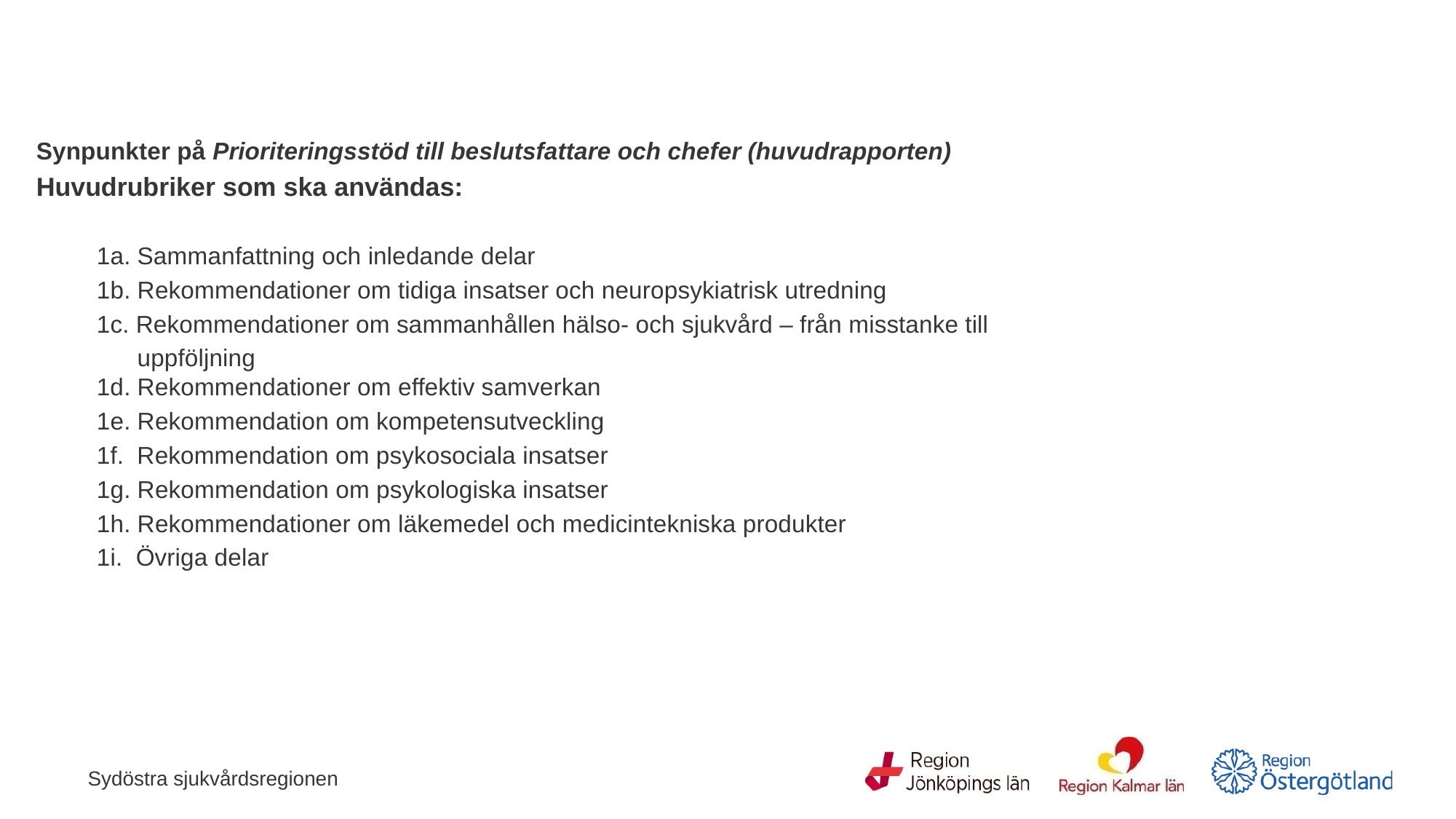

Synpunkter på Prioriteringsstöd till beslutsfattare och chefer (huvudrapporten)
Huvudrubriker som ska användas:

         1a. Sammanfattning och inledande delar
         1b. Rekommendationer om tidiga insatser och neuropsykiatrisk utredning
         1c. Rekommendationer om sammanhållen hälso- och sjukvård – från misstanke till
               uppföljning
         1d. Rekommendationer om effektiv samverkan
         1e. Rekommendation om kompetensutveckling
         1f.  Rekommendation om psykosociala insatser
         1g. Rekommendation om psykologiska insatser
         1h. Rekommendationer om läkemedel och medicintekniska produkter
         1i.  Övriga delar